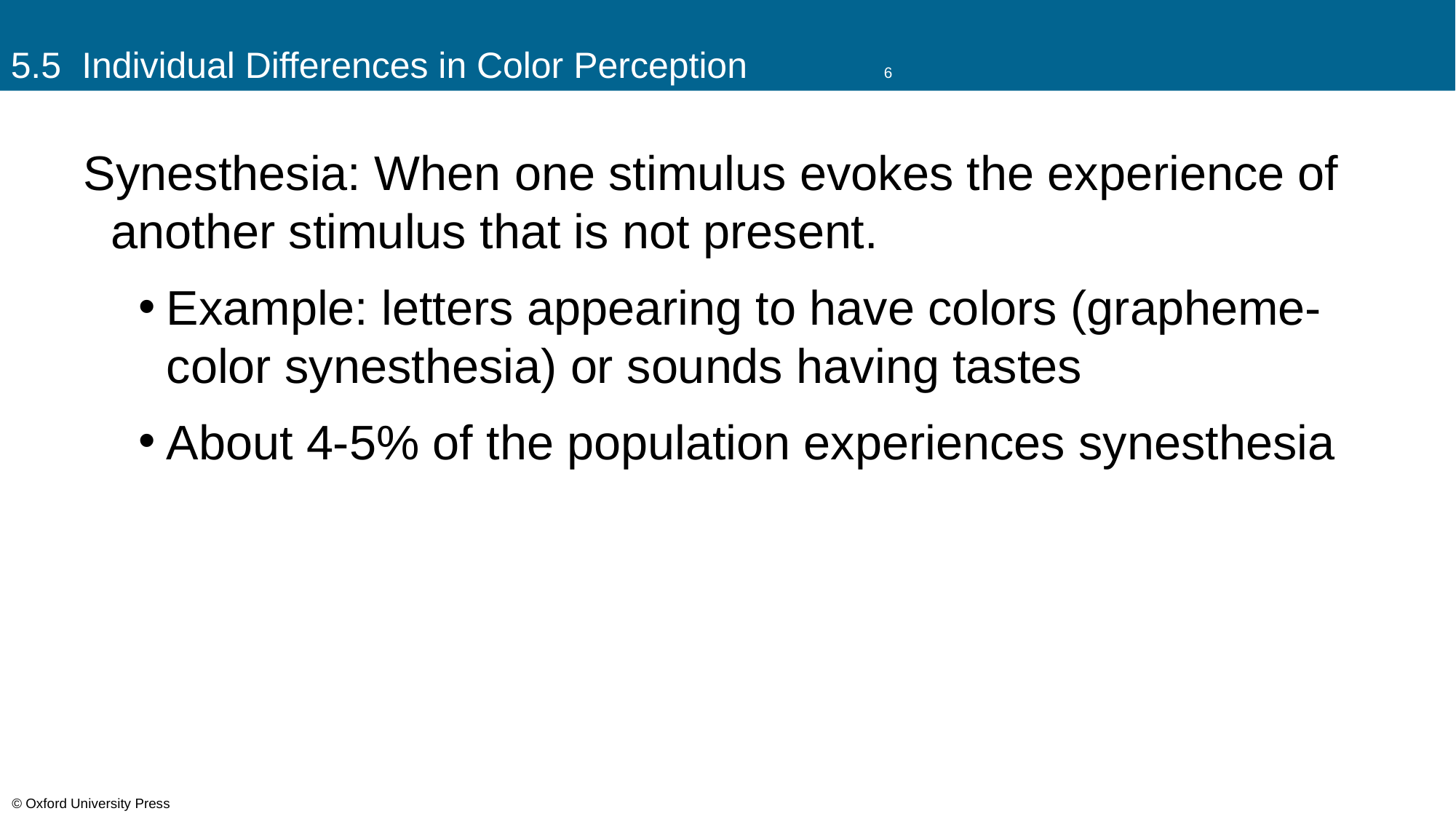

# 5.5  Individual Differences in Color Perception		6
Synesthesia: When one stimulus evokes the experience of another stimulus that is not present.
Example: letters appearing to have colors (grapheme-color synesthesia) or sounds having tastes
About 4-5% of the population experiences synesthesia